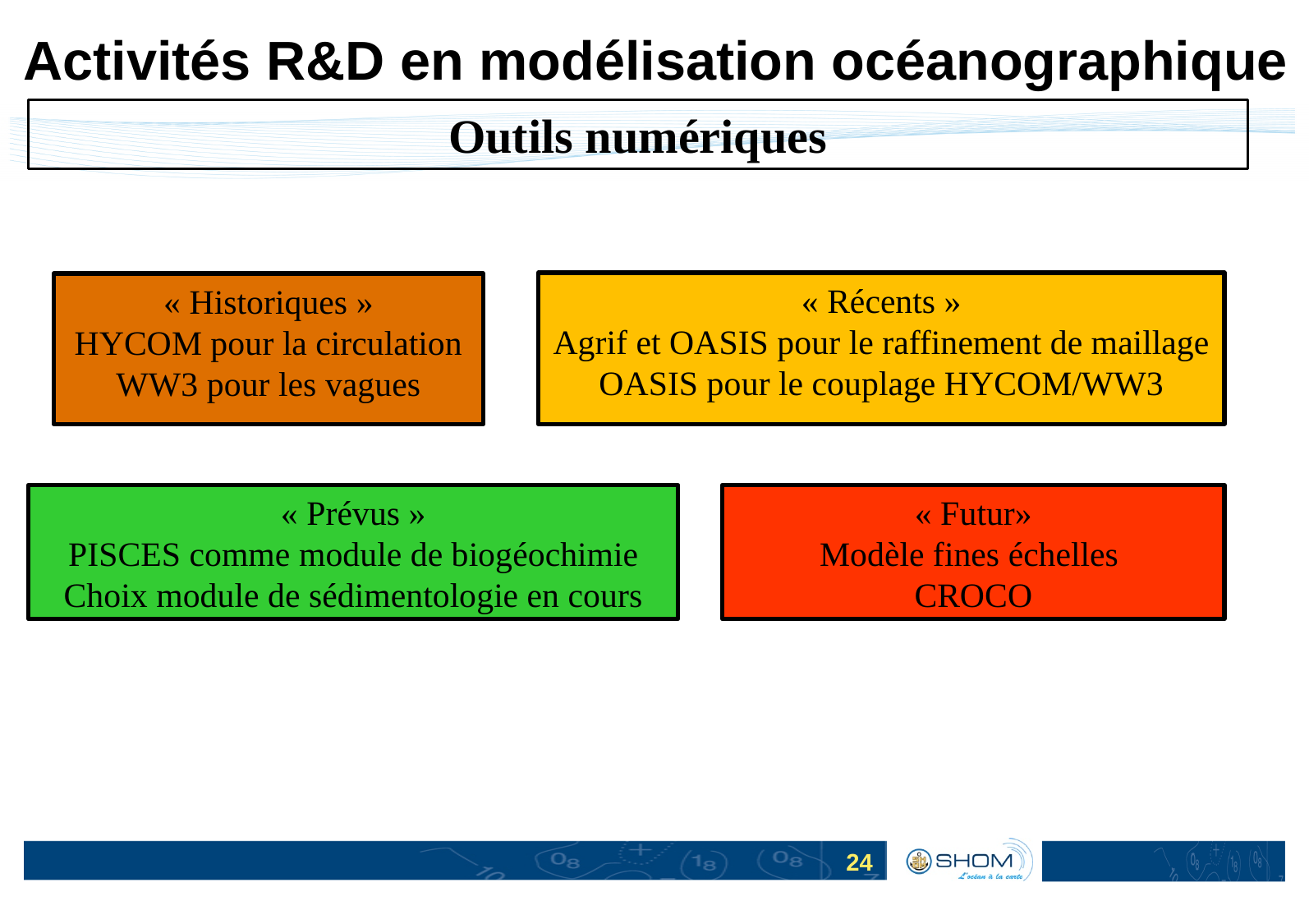

Activités R&D en modélisation océanographique
Outils numériques
« Récents »
Agrif et OASIS pour le raffinement de maillage
OASIS pour le couplage HYCOM/WW3

« Historiques »
HYCOM pour la circulation
WW3 pour les vagues
« Prévus »
PISCES comme module de biogéochimie
Choix module de sédimentologie en cours
« Futur»
Modèle fines échelles
CROCO
24